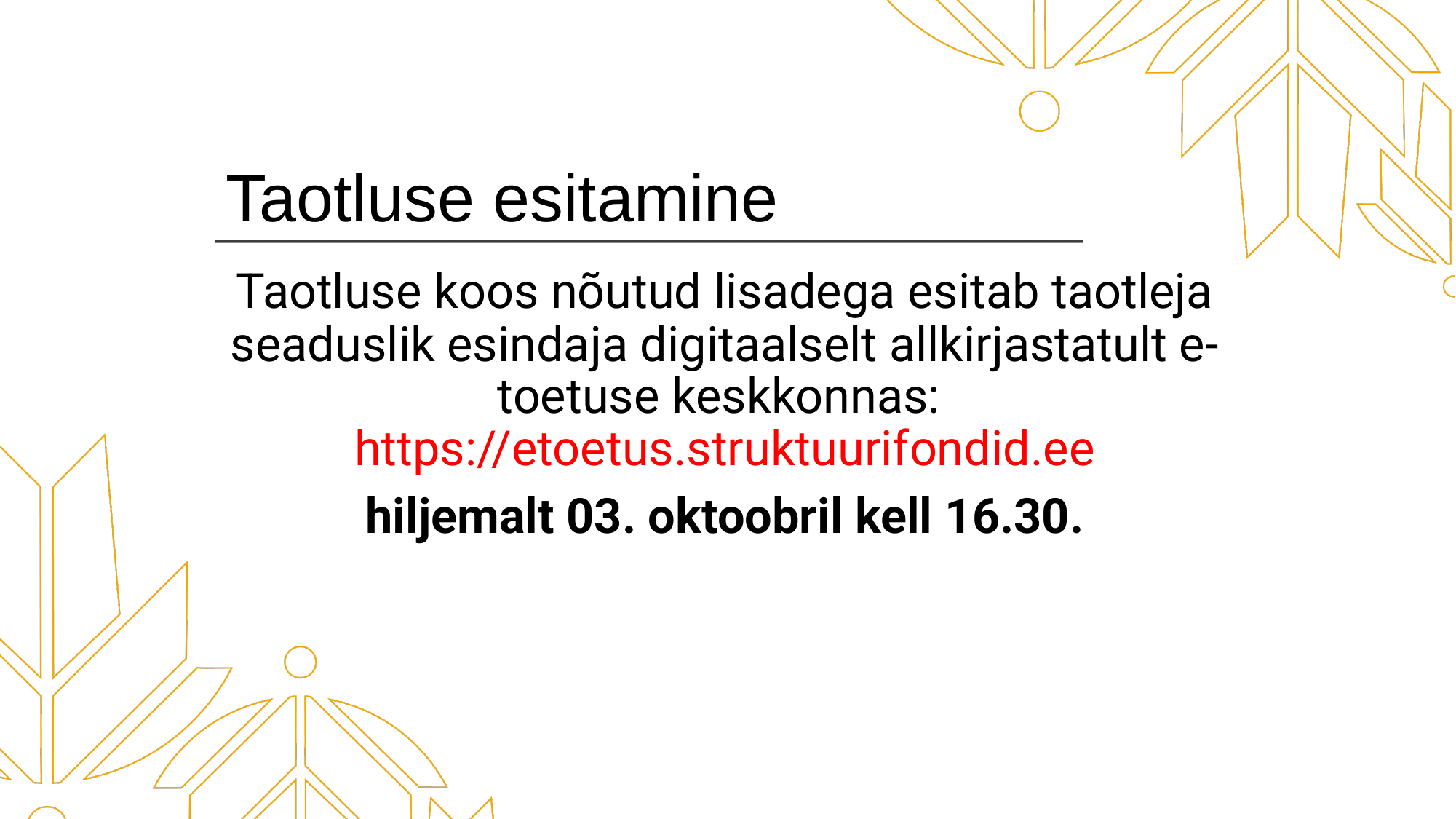

# Taotluse esitamine
Taotluse koos nõutud lisadega esitab taotleja seaduslik esindaja digitaalselt allkirjastatult e-toetuse keskkonnas:  https://etoetus.struktuurifondid.ee
hiljemalt 03. oktoobril kell 16.30.